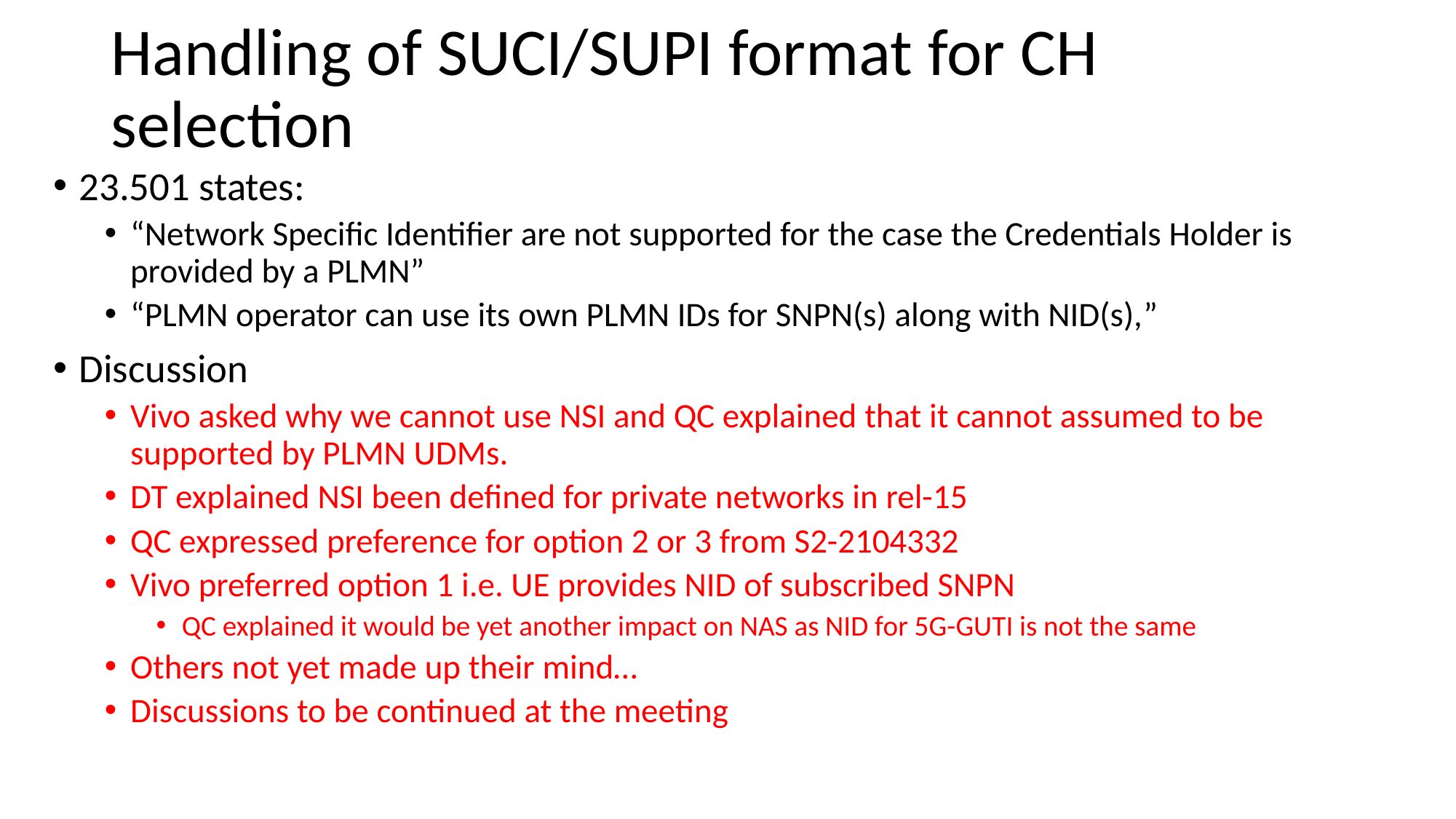

# Handling of SUCI/SUPI format for CH selection
23.501 states:
“Network Specific Identifier are not supported for the case the Credentials Holder is provided by a PLMN”
“PLMN operator can use its own PLMN IDs for SNPN(s) along with NID(s),”
Discussion
Vivo asked why we cannot use NSI and QC explained that it cannot assumed to be supported by PLMN UDMs.
DT explained NSI been defined for private networks in rel-15
QC expressed preference for option 2 or 3 from S2-2104332
Vivo preferred option 1 i.e. UE provides NID of subscribed SNPN
QC explained it would be yet another impact on NAS as NID for 5G-GUTI is not the same
Others not yet made up their mind…
Discussions to be continued at the meeting